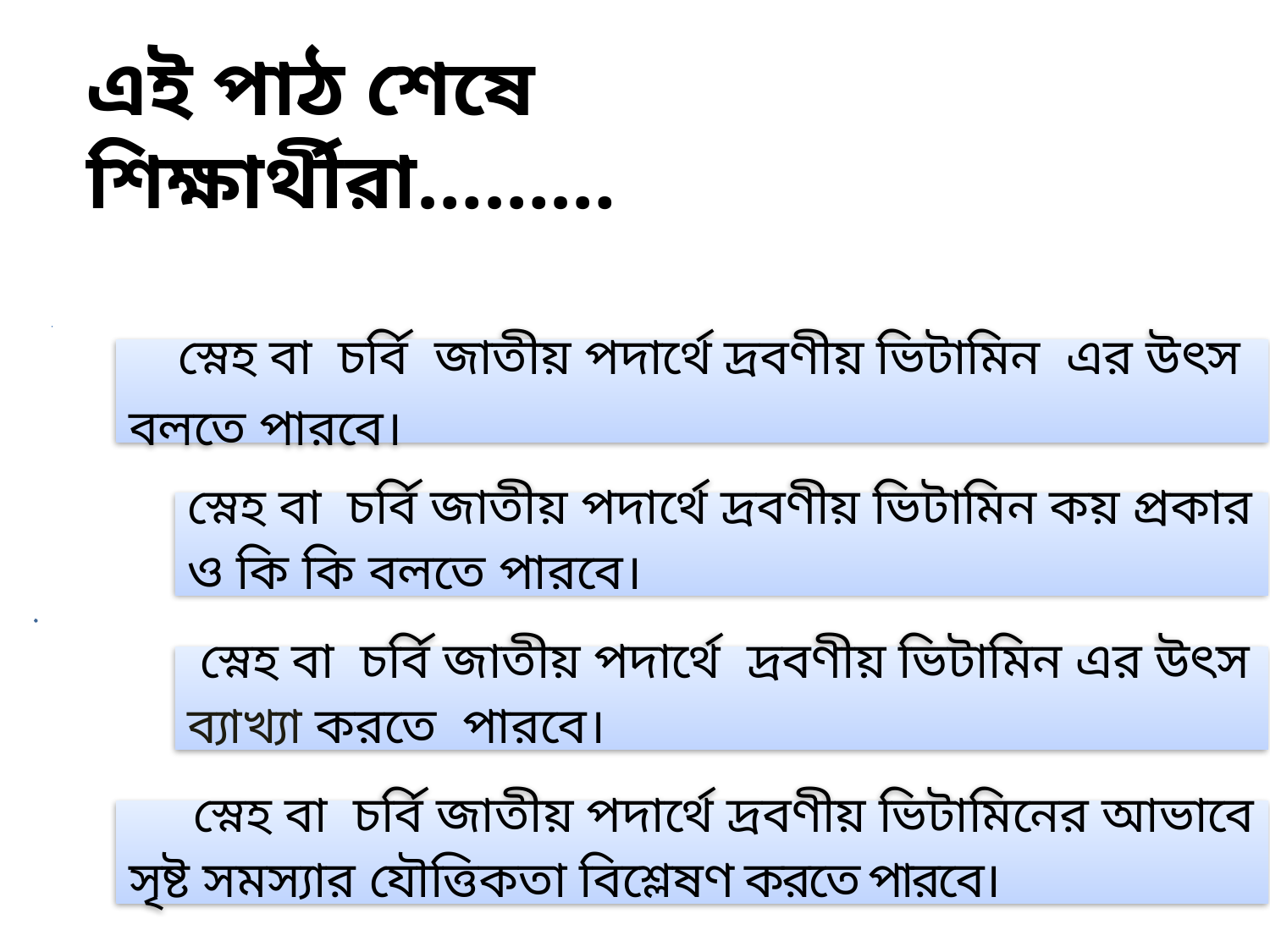

# এই পাঠ শেষে শিক্ষার্থীরা………
   স্নেহ বা  চর্বি  জাতীয় পদার্থে দ্রবণীয় ভিটামিন  এর উৎস বলতে পারবে।
স্নেহ বা  চর্বি জাতীয় পদার্থে দ্রবণীয় ভিটামিন কয় প্রকার ও কি কি বলতে পারবে।
 স্নেহ বা  চর্বি জাতীয় পদার্থে  দ্রবণীয় ভিটামিন এর উৎস ব্যাখ্যা করতে  পারবে।
     স্নেহ বা  চর্বি জাতীয় পদার্থে দ্রবণীয় ভিটামিনের আভাবে সৃষ্ট সমস্যার যৌত্তিকতা বিশ্লেষণ করতে পারবে।